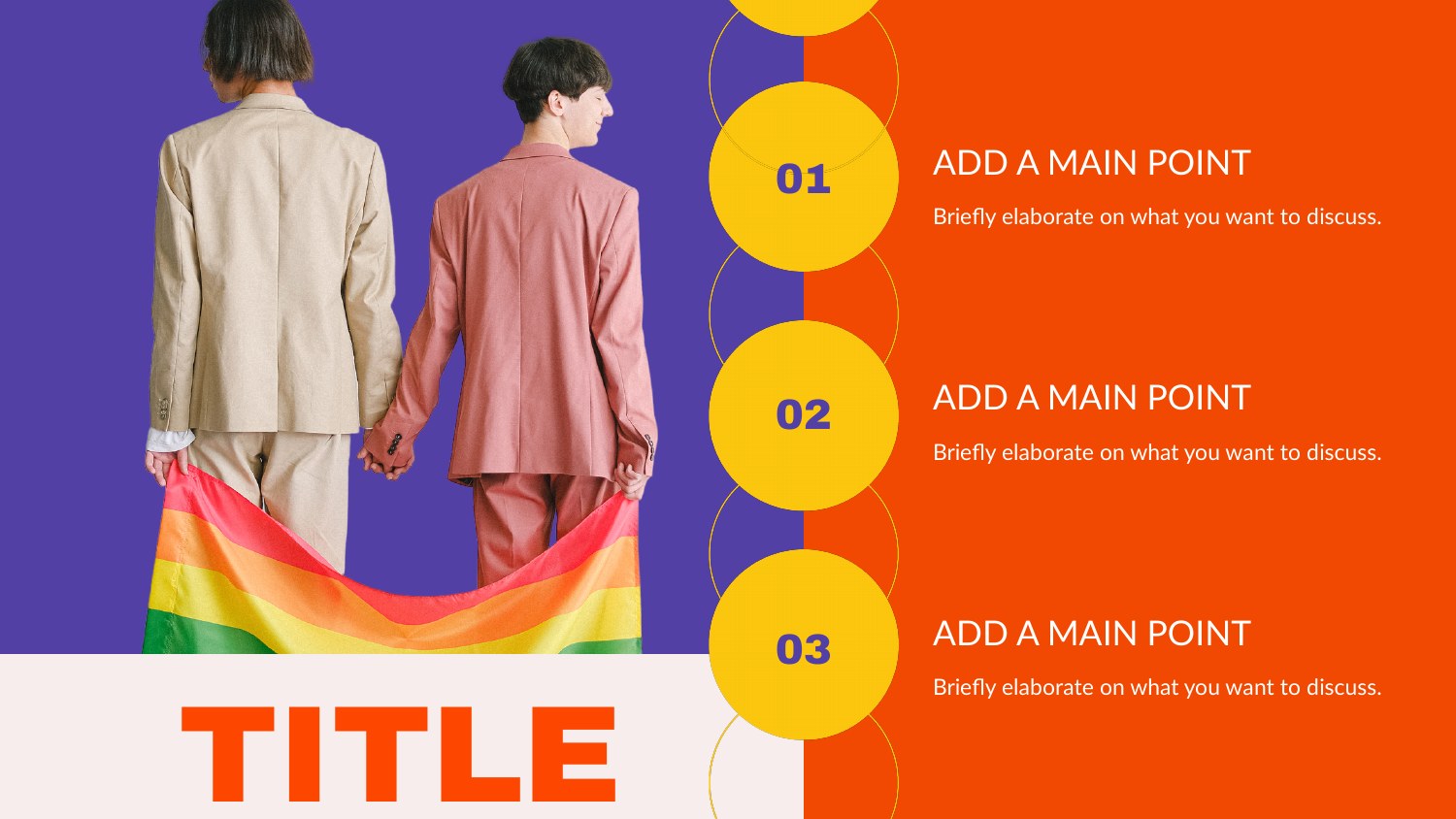

ADD A MAIN POINT
Briefly elaborate on what you want to discuss.
01

ADD A MAIN POINT
Briefly elaborate on what you want to discuss.
02

ADD A MAIN POINT
Briefly elaborate on what you want to discuss.
03
TITLE